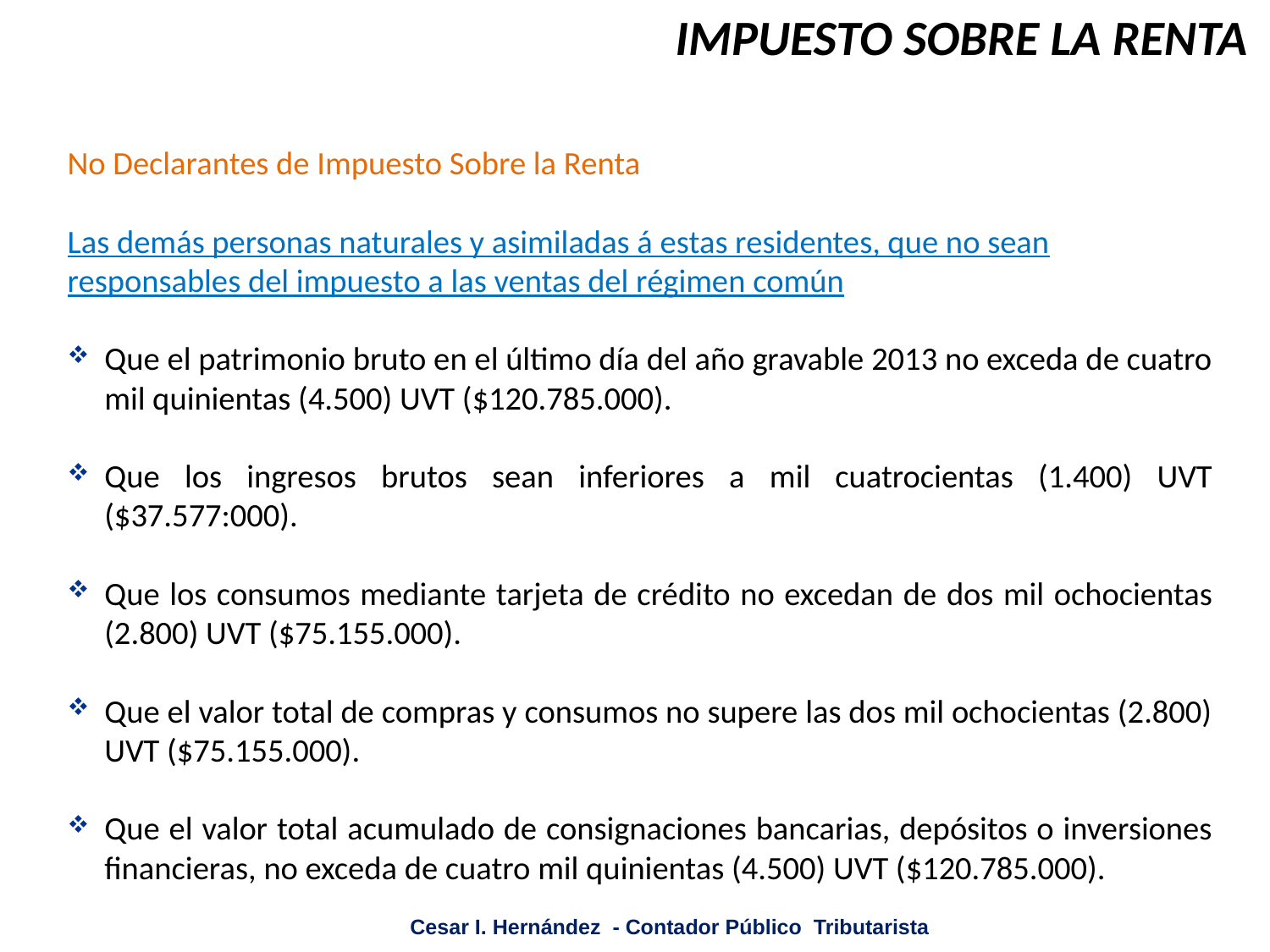

IMPUESTO SOBRE LA RENTA
No Declarantes de Impuesto Sobre la Renta

Las demás personas naturales y asimiladas á estas residentes, que no sean responsables del impuesto a las ventas del régimen común

Que el patrimonio bruto en el último día del año gravable 2013 no exceda de cuatro mil quinientas (4.500) UVT ($120.785.000).

Que los ingresos brutos sean inferiores a mil cuatrocientas (1.400) UVT ($37.577:000).

Que los consumos mediante tarjeta de crédito no excedan de dos mil ochocientas (2.800) UVT ($75.155.000).

Que el valor total de compras y consumos no supere las dos mil ochocientas (2.800) UVT ($75.155.000).

Que el valor total acumulado de consignaciones bancarias, depósitos o inversiones financieras, no exceda de cuatro mil quinientas (4.500) UVT ($120.785.000).
Cesar I. Hernández  - Contador Público  Tributarista